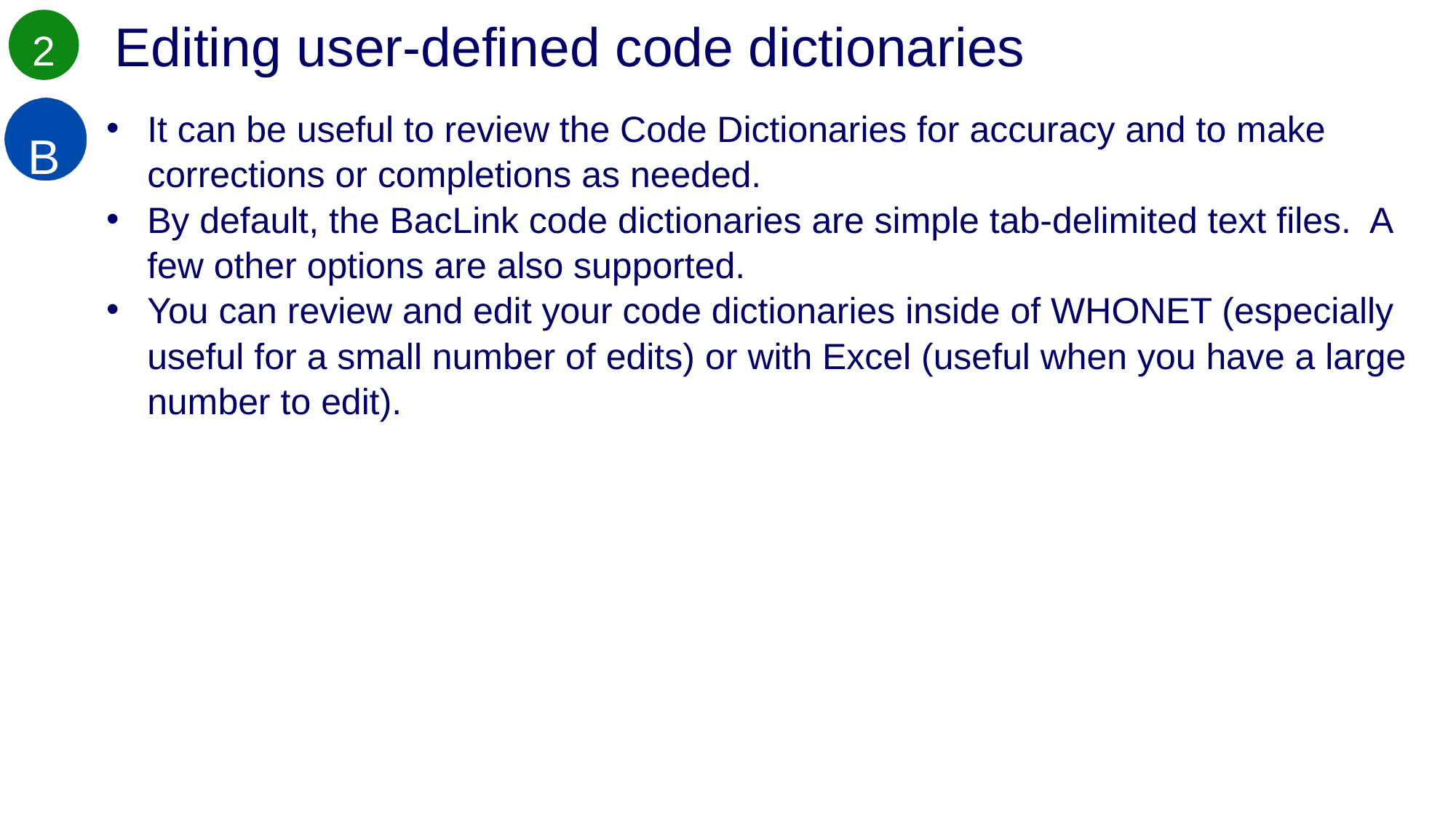

2

Editing user-defined code dictionaries

B

It can be useful to review the Code Dictionaries for accuracy and to make corrections or completions as needed.
By default, the BacLink code dictionaries are simple tab-delimited text files.  A few other options are also supported.
You can review and edit your code dictionaries inside of WHONET (especially useful for a small number of edits) or with Excel (useful when you have a large number to edit).